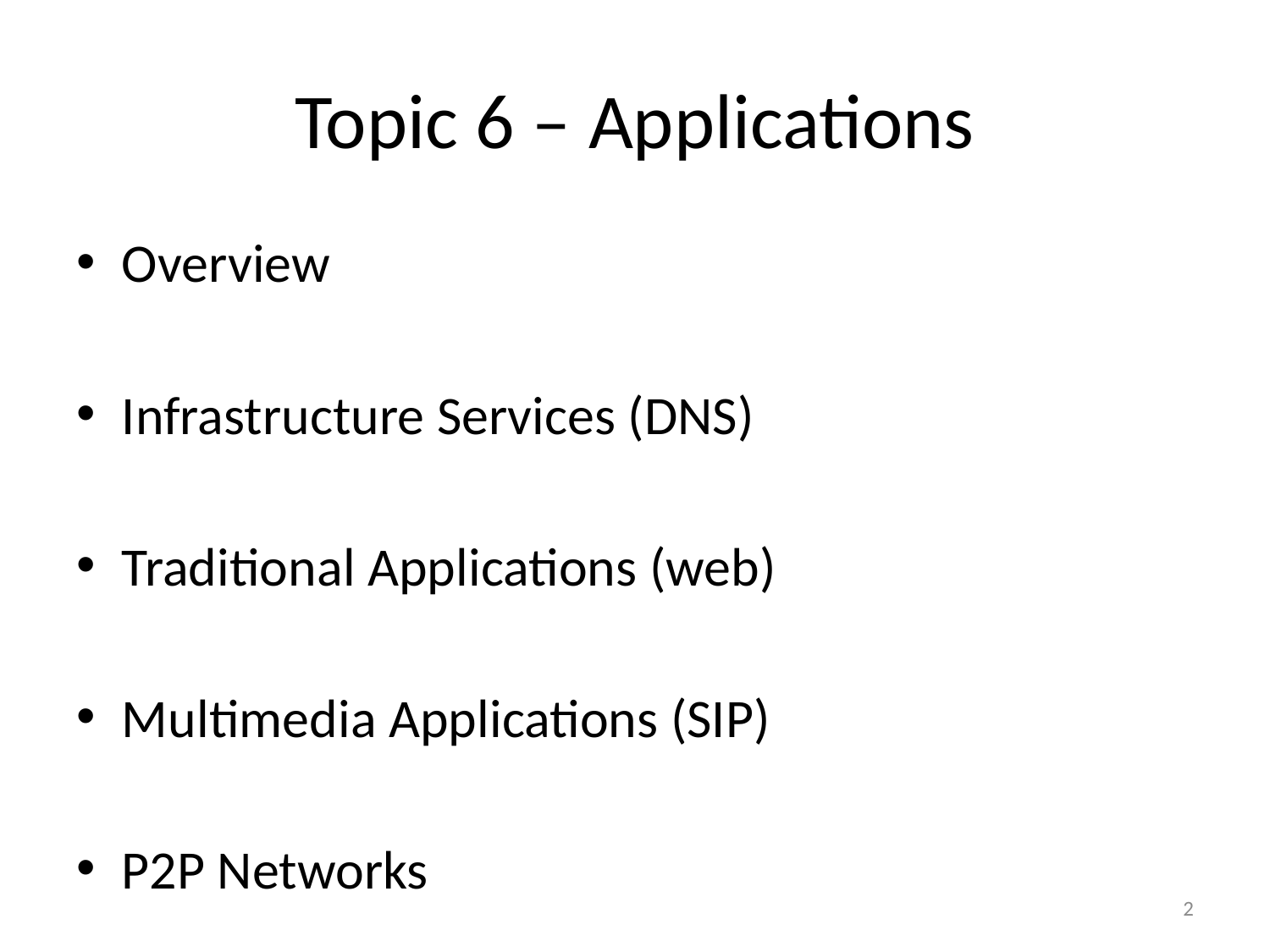

# Topic 6 – Applications
Overview

Infrastructure Services (DNS)

Traditional Applications (web)

Multimedia Applications (SIP)

P2P Networks

2